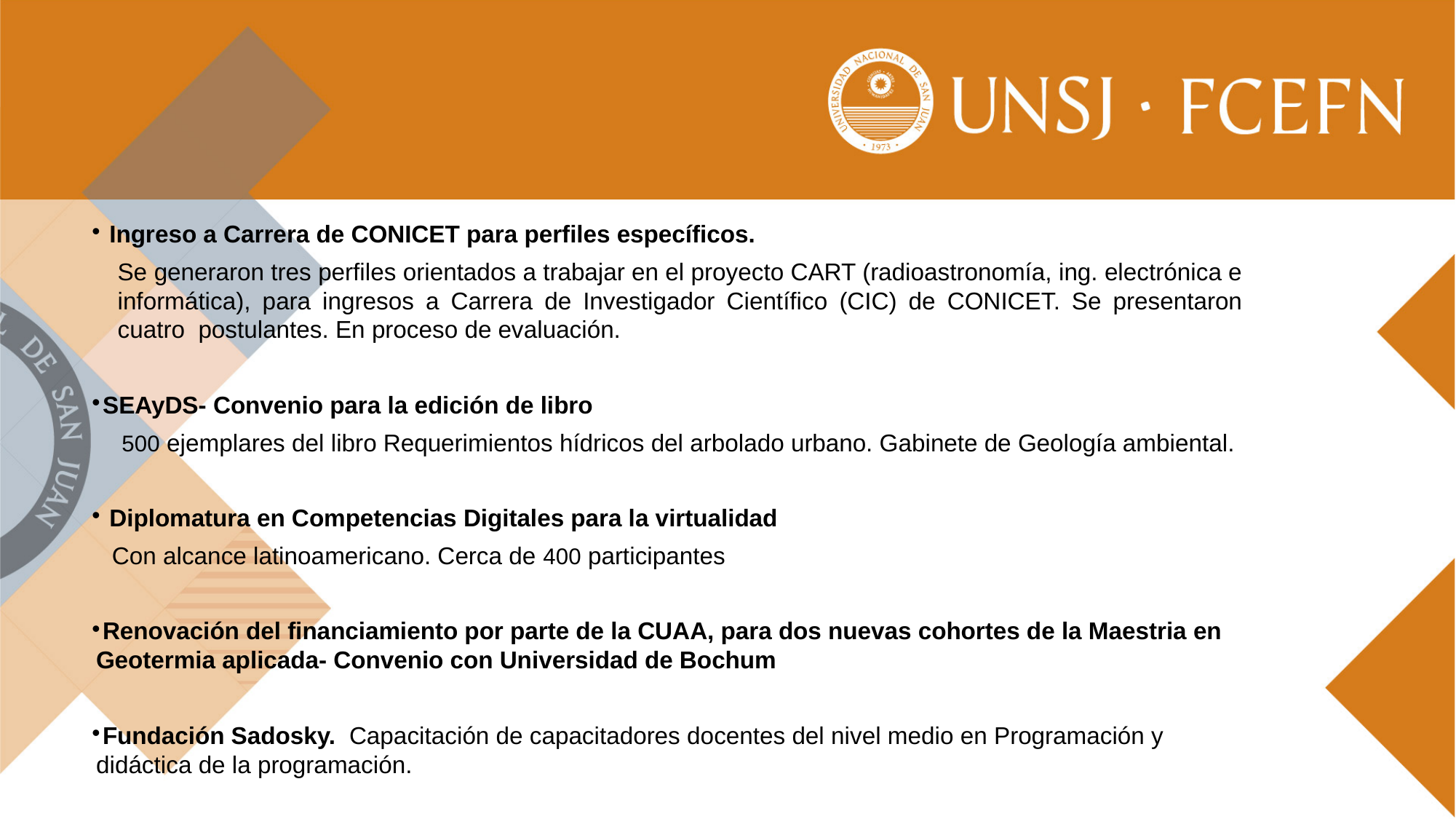

Ingreso a Carrera de CONICET para perfiles específicos.
Se generaron tres perfiles orientados a trabajar en el proyecto CART (radioastronomía, ing. electrónica e informática), para ingresos a Carrera de Investigador Científico (CIC) de CONICET. Se presentaron cuatro  postulantes. En proceso de evaluación.

SEAyDS- Convenio para la edición de libro
500 ejemplares del libro Requerimientos hídricos del arbolado urbano. Gabinete de Geología ambiental.

 Diplomatura en Competencias Digitales para la virtualidad
   Con alcance latinoamericano. Cerca de 400 participantes

Renovación del financiamiento por parte de la CUAA, para dos nuevas cohortes de la Maestria en Geotermia aplicada- Convenio con Universidad de Bochum

Fundación Sadosky.  Capacitación de capacitadores docentes del nivel medio en Programación y didáctica de la programación.